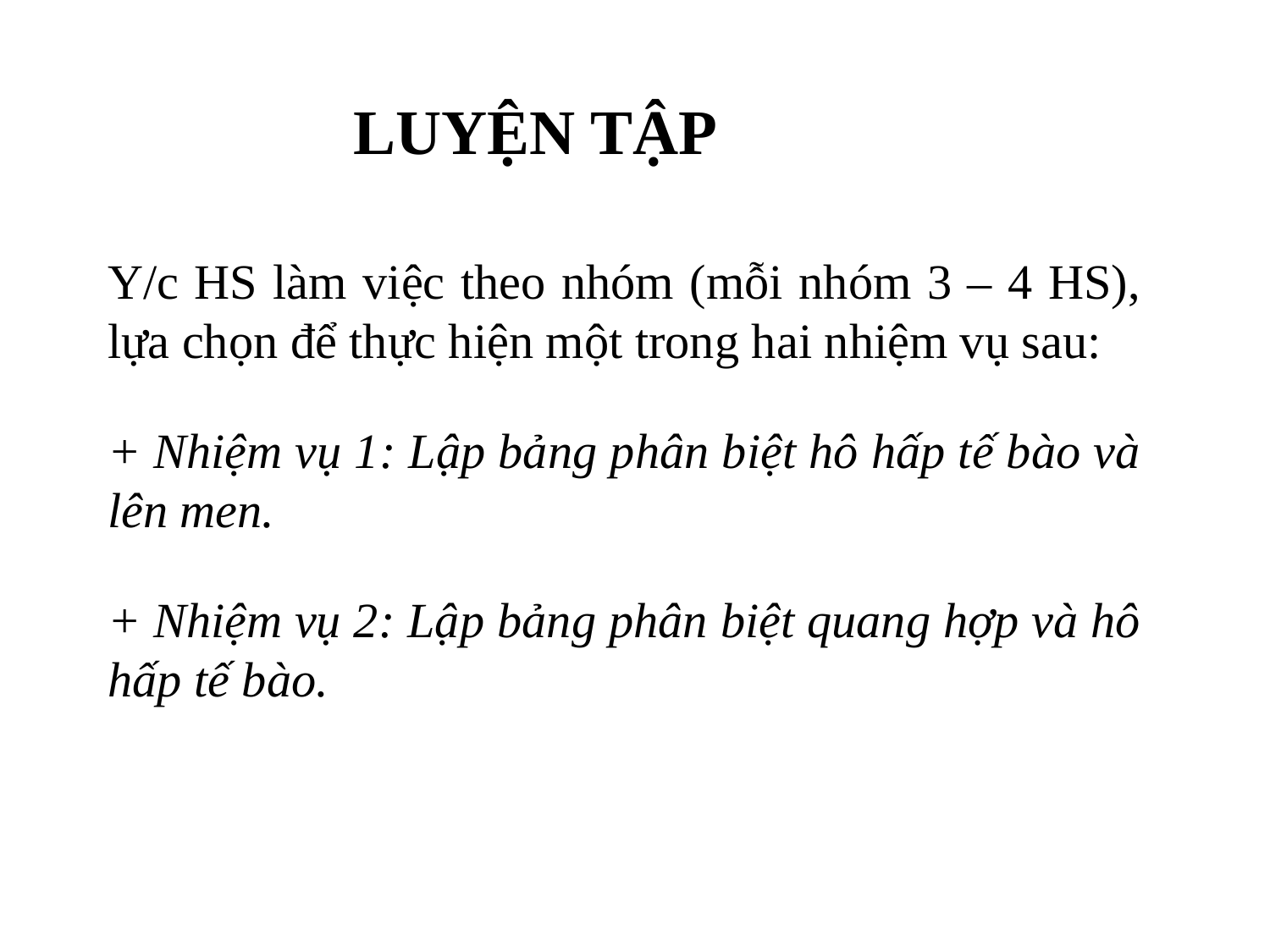

LUYỆN TẬP
Y/c HS làm việc theo nhóm (mỗi nhóm 3 – 4 HS), lựa chọn để thực hiện một trong hai nhiệm vụ sau:

+ Nhiệm vụ 1: Lập bảng phân biệt hô hấp tế bào và lên men.

+ Nhiệm vụ 2: Lập bảng phân biệt quang hợp và hô hấp tế bào.